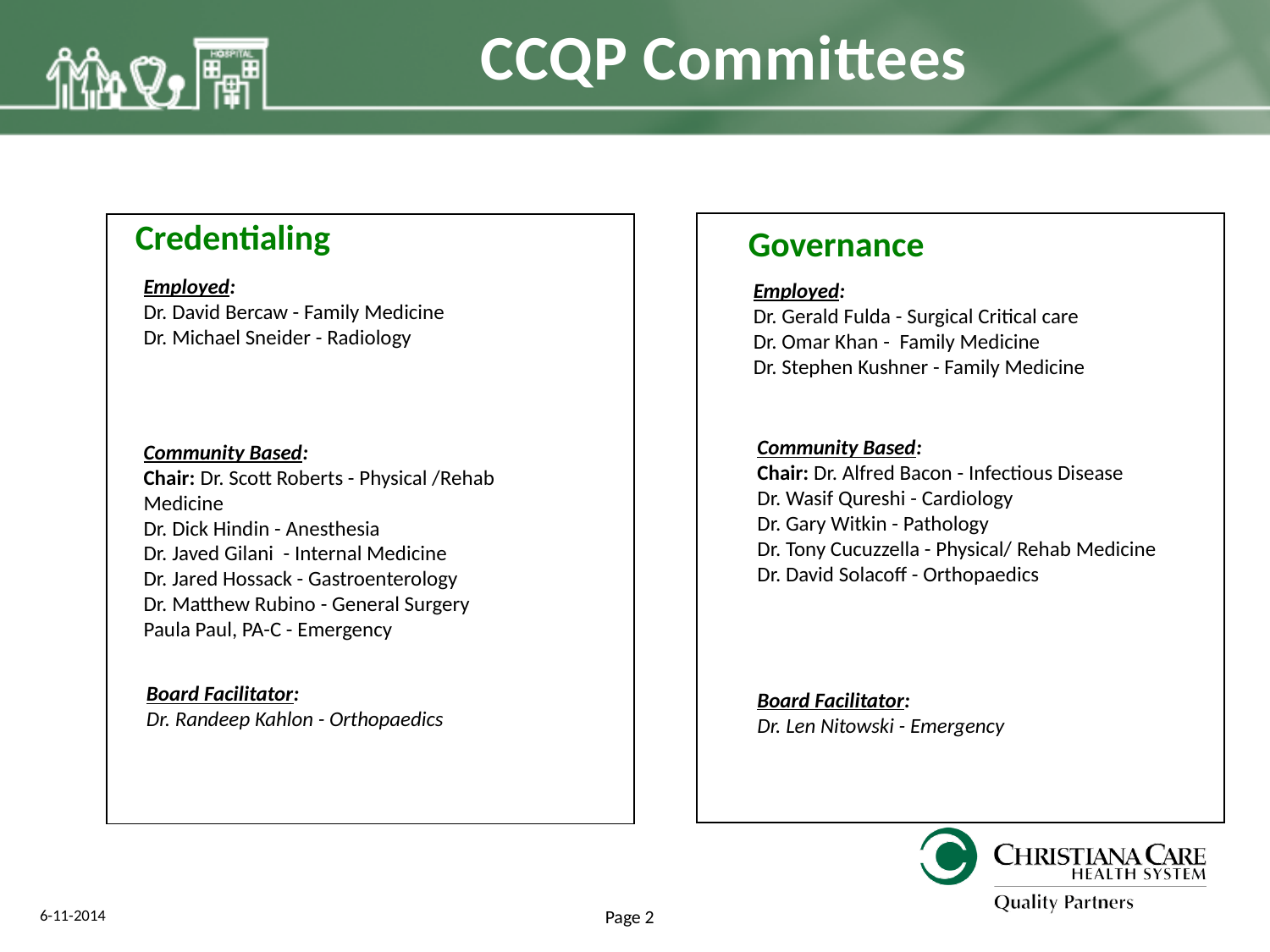

CCQP Committees
Credentialing
|  |
| --- |
|  |
| --- |
Governance
Employed:
Dr. David Bercaw - Family Medicine
Dr. Michael Sneider - Radiology
Employed:
Dr. Gerald Fulda - Surgical Critical care
Dr. Omar Khan -  Family Medicine
Dr. Stephen Kushner - Family Medicine
Community Based:
Chair: Dr. Alfred Bacon - Infectious Disease
Dr. Wasif Qureshi - Cardiology
Dr. Gary Witkin - Pathology
Dr. Tony Cucuzzella - Physical/ Rehab Medicine
Dr. David Solacoff - Orthopaedics
Community Based:
Chair: Dr. Scott Roberts - Physical /Rehab Medicine
Dr. Dick Hindin - Anesthesia
Dr. Javed Gilani  - Internal Medicine
Dr. Jared Hossack - Gastroenterology
Dr. Matthew Rubino - General Surgery
Paula Paul, PA-C - Emergency

Board Facilitator:
Dr. Randeep Kahlon - Orthopaedics

Board Facilitator:
Dr. Len Nitowski - Emergency

6-11-2014
Page 2